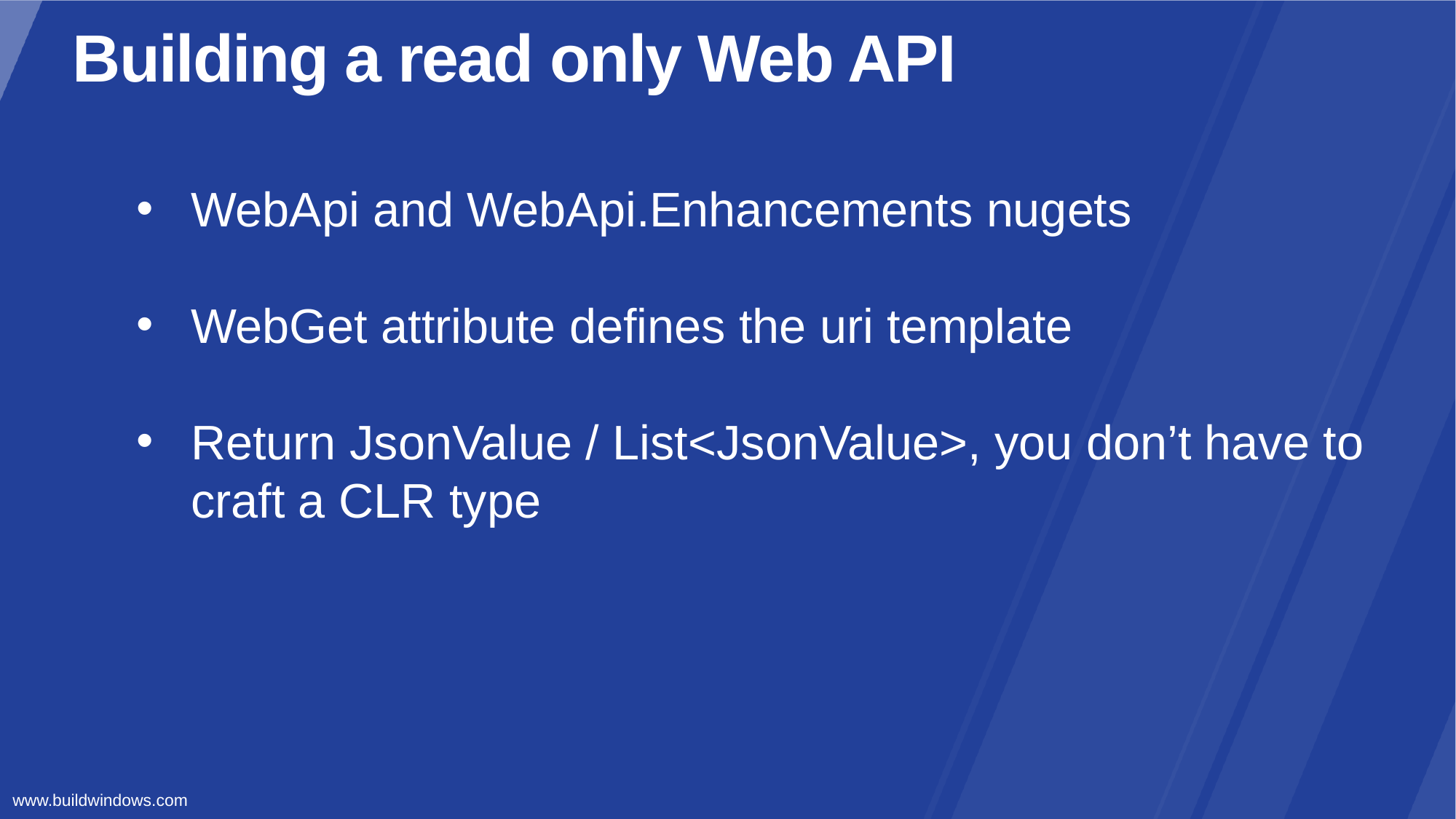

Building a read only Web API

WebApi and WebApi.Enhancements nugets

WebGet attribute defines the uri template

Return JsonValue / List<JsonValue>, you don’t have to craft a CLR type